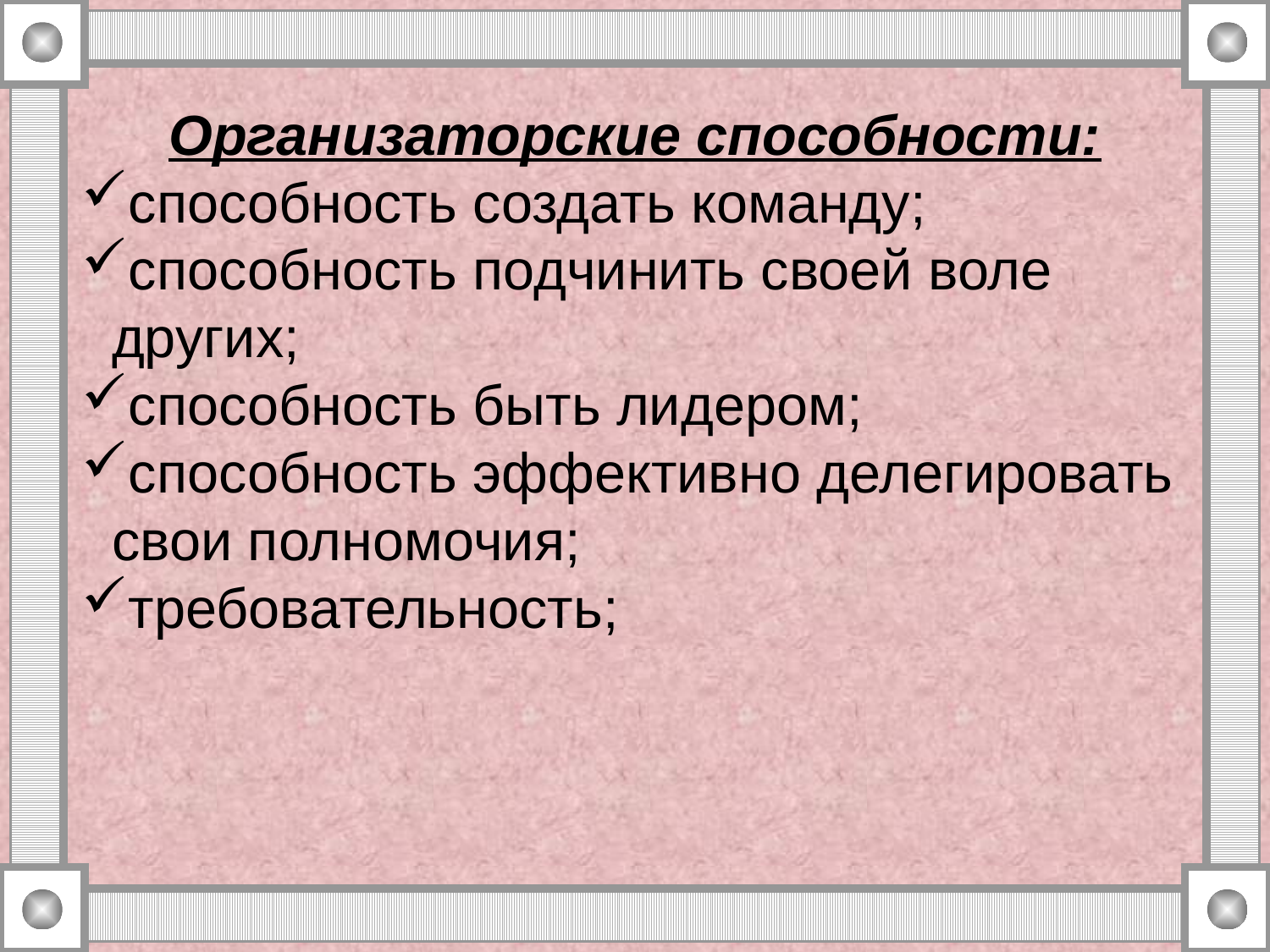

Организаторские способности:
способность создать команду;
способность подчинить своей воле других;
способность быть лидером;
способность эффективно делегировать свои полномочия;
требовательность;